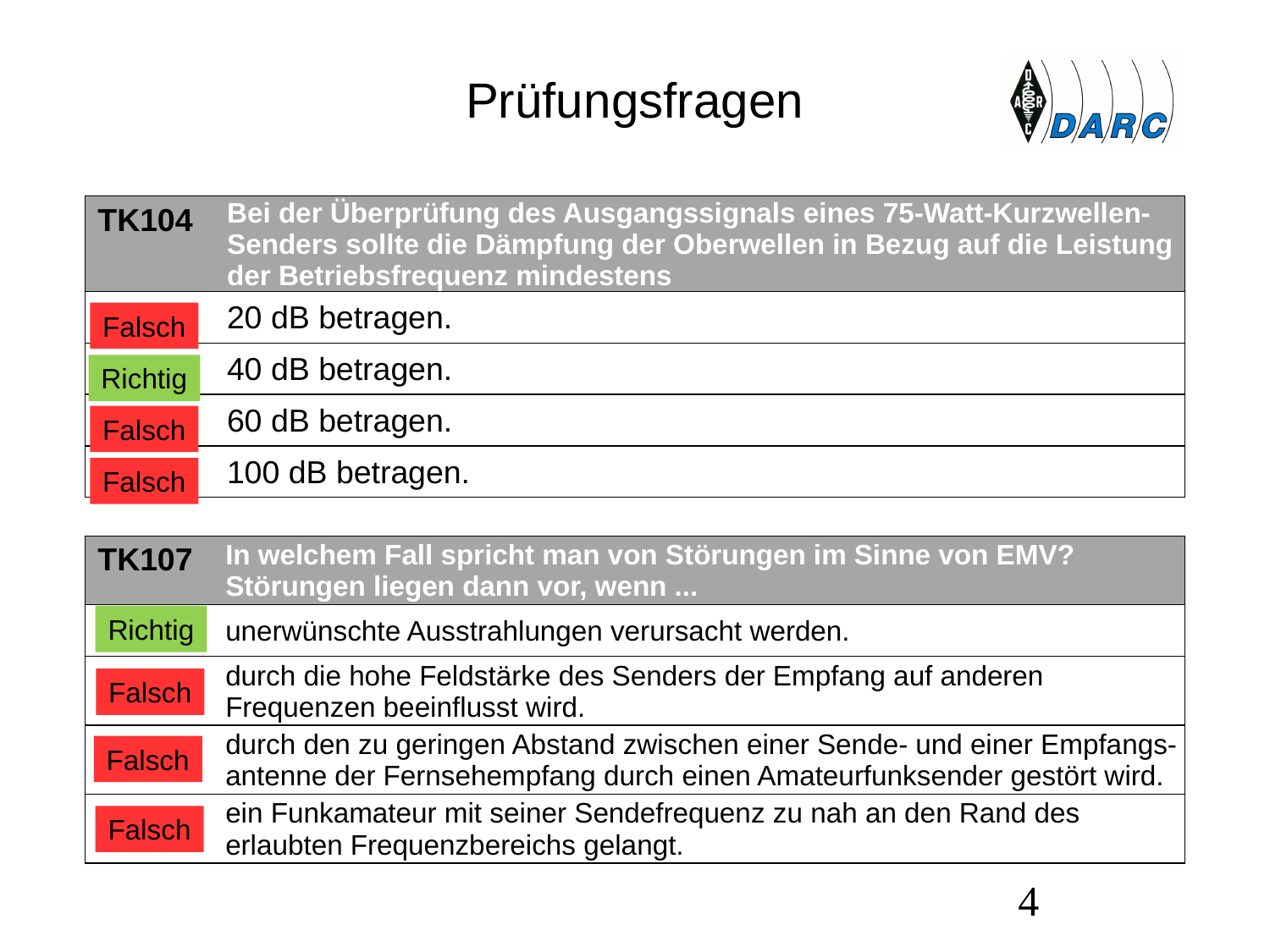

# Prüfungsfragen
| TK104 | Bei der Überprüfung des Ausgangssignals eines 75-Watt-Kurzwellen-Senders sollte die Dämpfung der Oberwellen in Bezug auf die Leistung der Betriebsfrequenz mindestens |
| --- | --- |
| A | 20 dB betragen. |
| B | 40 dB betragen. |
| C | 60 dB betragen. |
| D | 100 dB betragen. |
Falsch

Richtig

Falsch

Falsch

| TK107 | In welchem Fall spricht man von Störungen im Sinne von EMV? Störungen liegen dann vor, wenn ... |
| --- | --- |
| A | unerwünschte Ausstrahlungen verursacht werden. |
| B | durch die hohe Feldstärke des Senders der Empfang auf anderen Frequenzen beeinflusst wird. |
| C | durch den zu geringen Abstand zwischen einer Sende- und einer Empfangs-antenne der Fernsehempfang durch einen Amateurfunksender gestört wird. |
| D | ein Funkamateur mit seiner Sendefrequenz zu nah an den Rand des erlaubten Frequenzbereichs gelangt. |
Richtig

Falsch

Falsch

Falsch

4